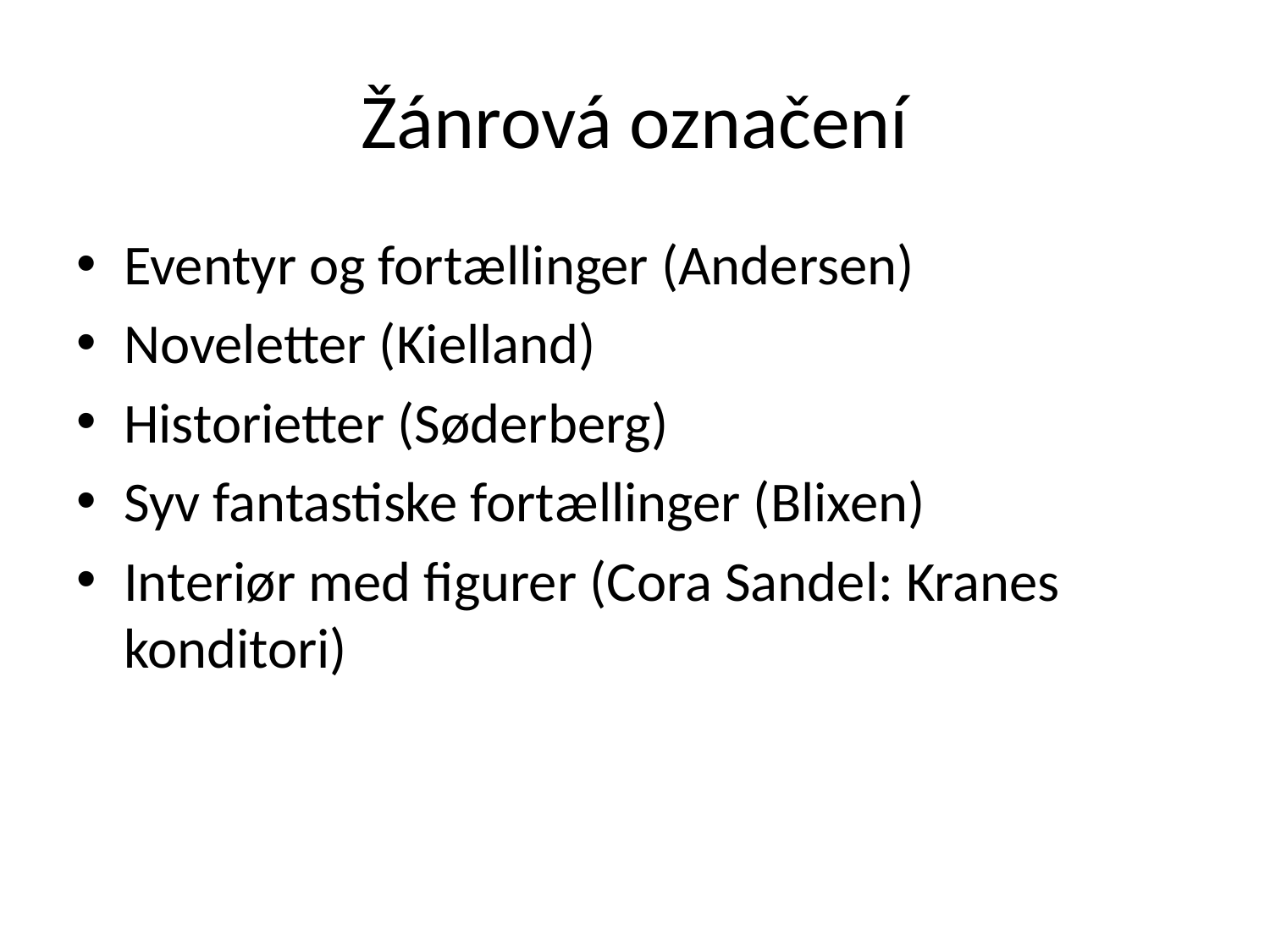

# Žánrová označení
Eventyr og fortællinger (Andersen)
Noveletter (Kielland)
Historietter (Søderberg)
Syv fantastiske fortællinger (Blixen)
Interiør med figurer (Cora Sandel: Kranes konditori)